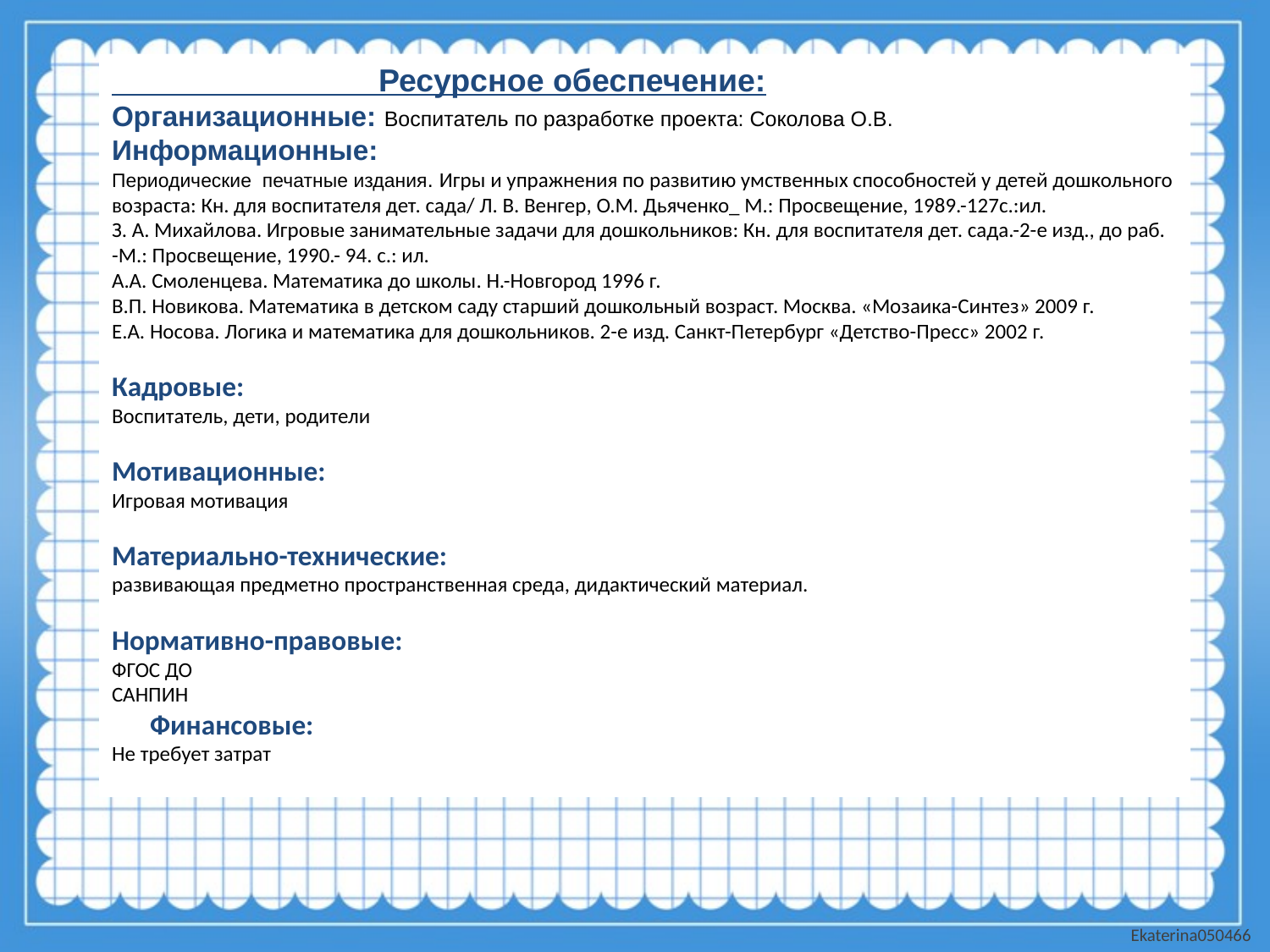

Ресурсное обеспечение:
Организационные: Воспитатель по разработке проекта: Соколова О.В.
Информационные:
Периодические  печатные издания. Игры и упражнения по развитию умственных способностей у детей дошкольного возраста: Кн. для воспитателя дет. сада/ Л. В. Венгер, О.М. Дьяченко_ М.: Просвещение, 1989.-127с.:ил.
З. А. Михайлова. Игровые занимательные задачи для дошкольников: Кн. для воспитателя дет. сада.-2-е изд., до раб. -М.: Просвещение, 1990.- 94. с.: ил.
А.А. Смоленцева. Математика до школы. Н.-Новгород 1996 г.
В.П. Новикова. Математика в детском саду старший дошкольный возраст. Москва. «Мозаика-Синтез» 2009 г.
Е.А. Носова. Логика и математика для дошкольников. 2-е изд. Санкт-Петербург «Детство-Пресс» 2002 г.

Кадровые:
Воспитатель, дети, родители

Мотивационные:
Игровая мотивация

Материально-технические:
развивающая предметно пространственная среда, дидактический материал.

Нормативно-правовые:
ФГОС ДО
САНПИН
      Финансовые:
Не требует затрат